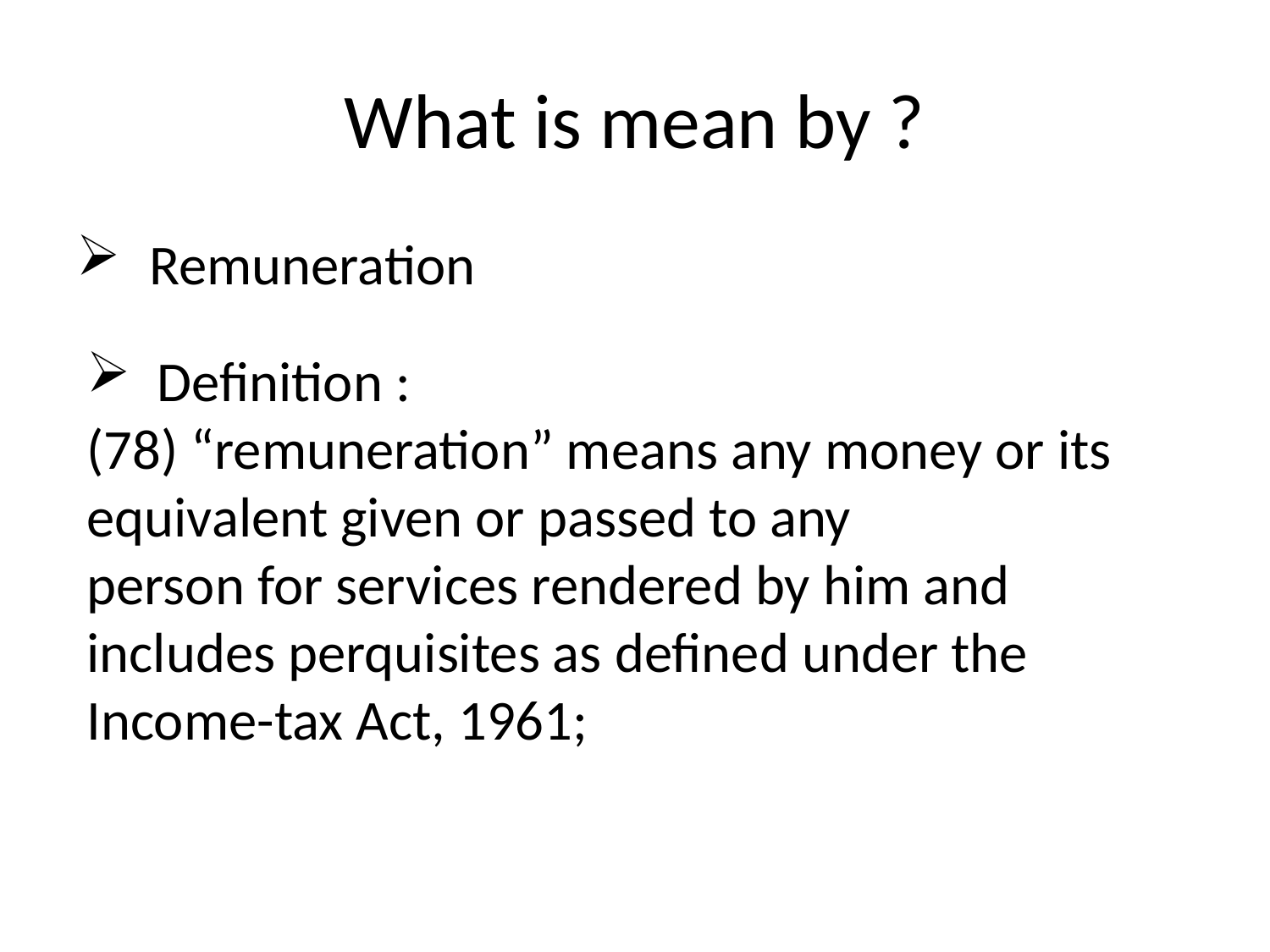

# What is mean by ?
  Remuneration
  Definition :
(78) “remuneration” means any money or its equivalent given or passed to any
person for services rendered by him and includes perquisites as defined under the
Income-tax Act, 1961;